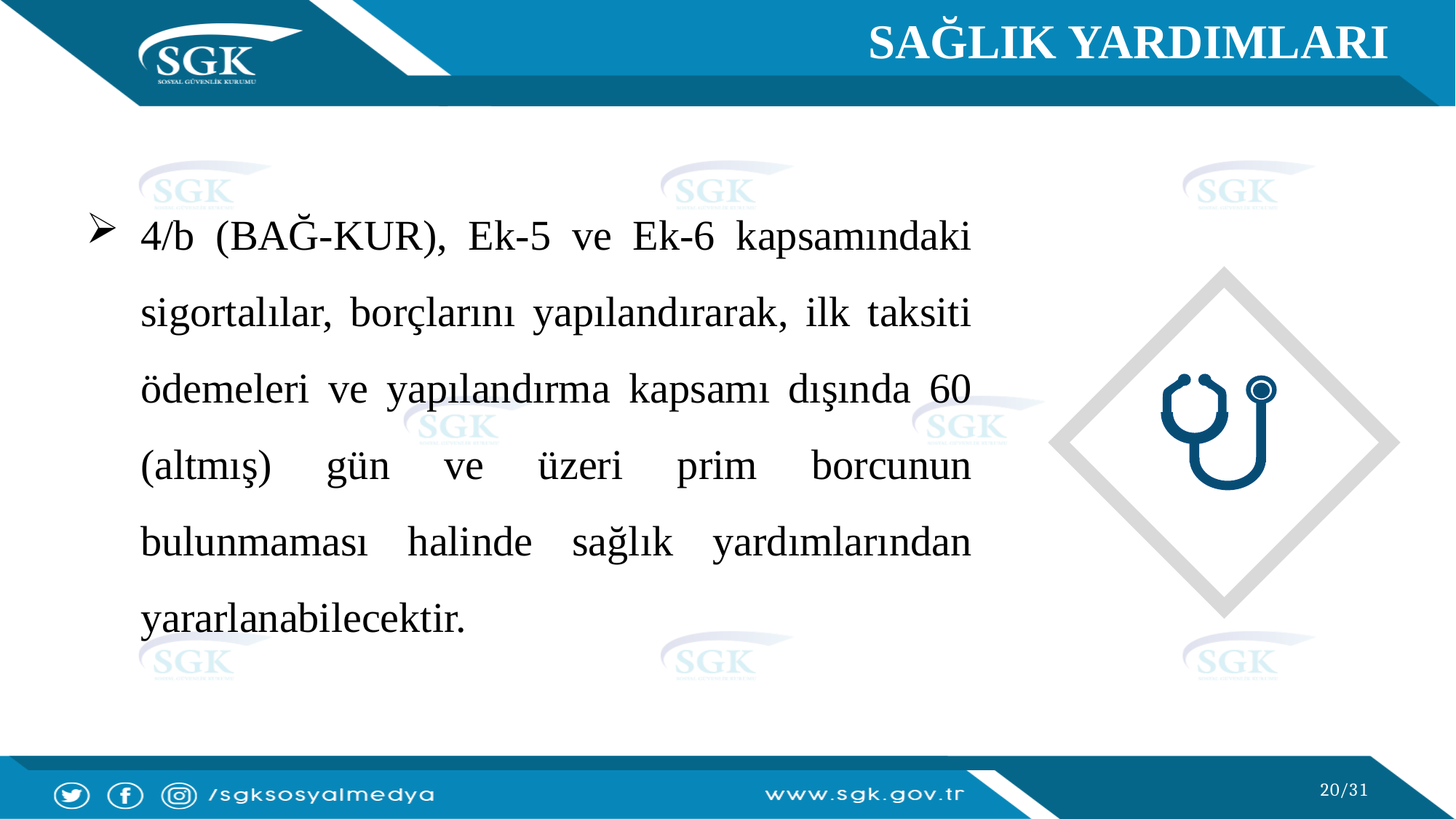

SAĞLIK YARDIMLARI
4/b (BAĞ-KUR), Ek-5 ve Ek-6 kapsamındaki sigortalılar, borçlarını yapılandırarak, ilk taksiti ödemeleri ve yapılandırma kapsamı dışında 60 (altmış) gün ve üzeri prim borcunun bulunmaması halinde sağlık yardımlarından yararlanabilecektir.